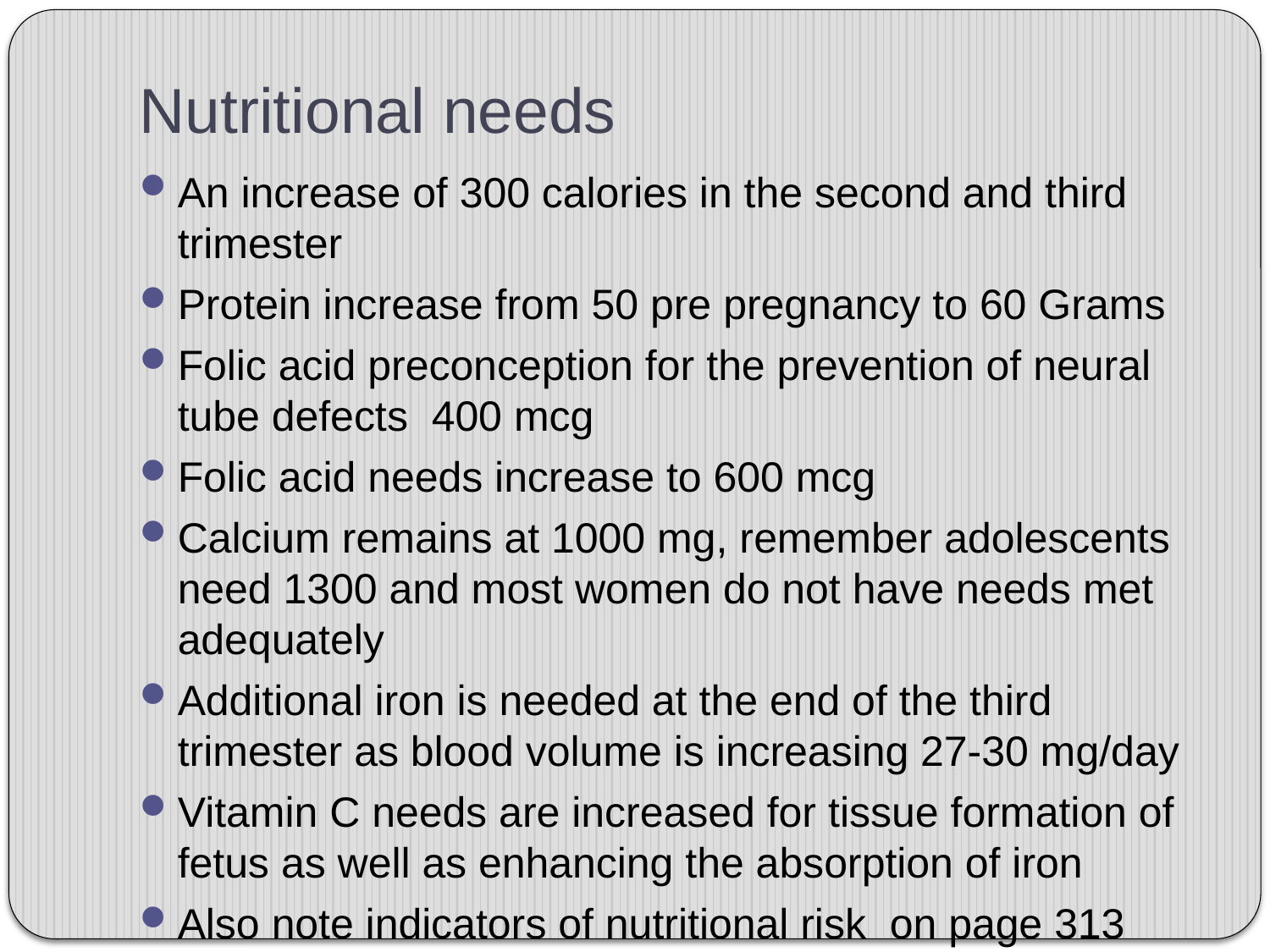

# Nutritional needs
An increase of 300 calories in the second and third trimester
Protein increase from 50 pre pregnancy to 60 Grams
Folic acid preconception for the prevention of neural tube defects  400 mcg
Folic acid needs increase to 600 mcg
Calcium remains at 1000 mg, remember adolescents need 1300 and most women do not have needs met adequately
Additional iron is needed at the end of the third trimester as blood volume is increasing 27-30 mg/day
Vitamin C needs are increased for tissue formation of fetus as well as enhancing the absorption of iron
Also note indicators of nutritional risk  on page 313